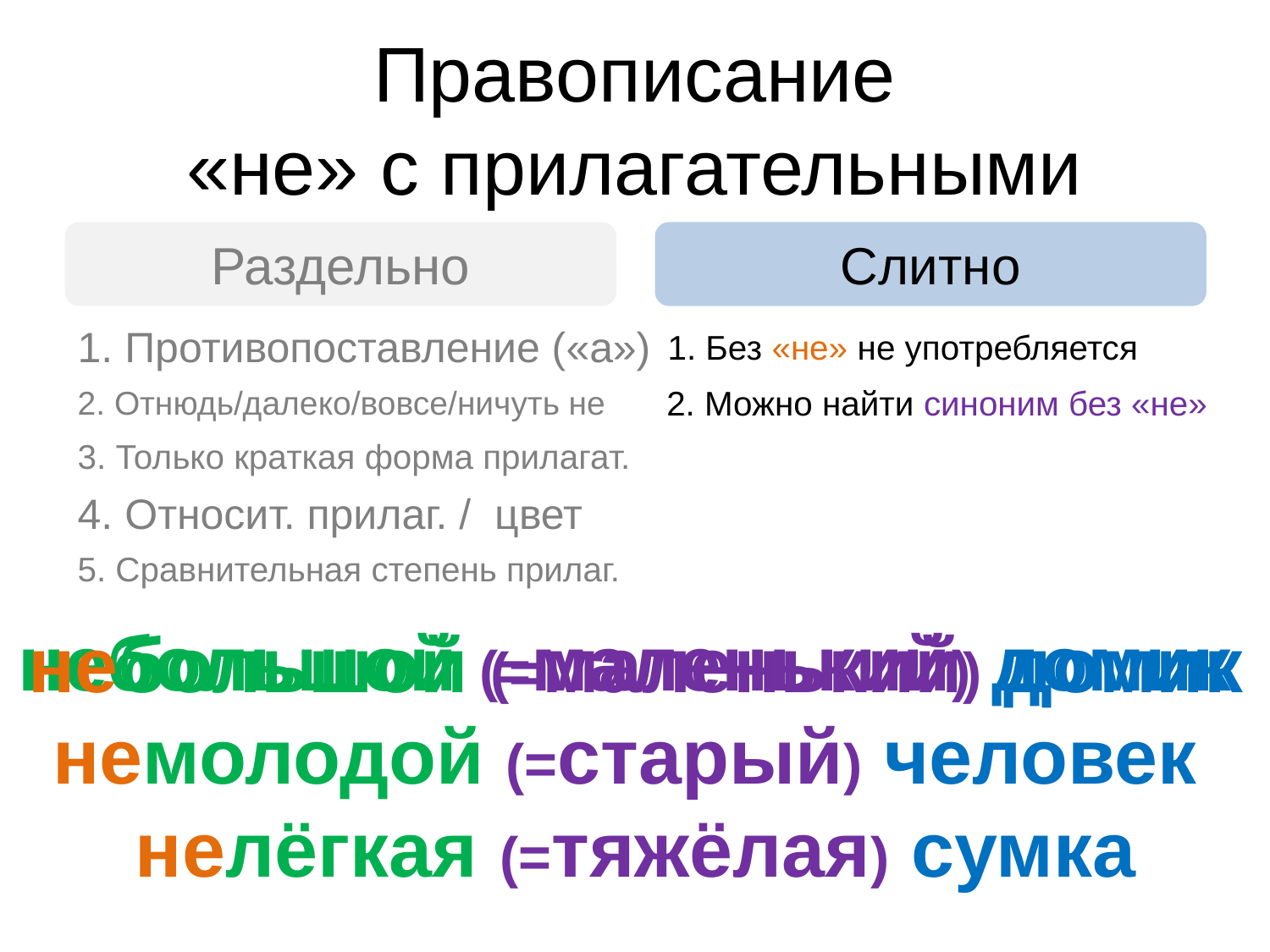

# Правописание «не» с прилагательными
Раздельно
Слитно
1. Противопоставление («а»)
1. Без «не» не употребляется
2. Отнюдь/далеко/вовсе/ничуть не
2. Можно найти синоним без «не»
3. Только краткая форма прилагат.
4. Относит. прилаг. /  цвет
5. Сравнительная степень прилаг.
небольшой (=маленький) домик
небольшой (=маленький) домик
немолодой (=старый) человек
нелёгкая (=тяжёлая) сумка